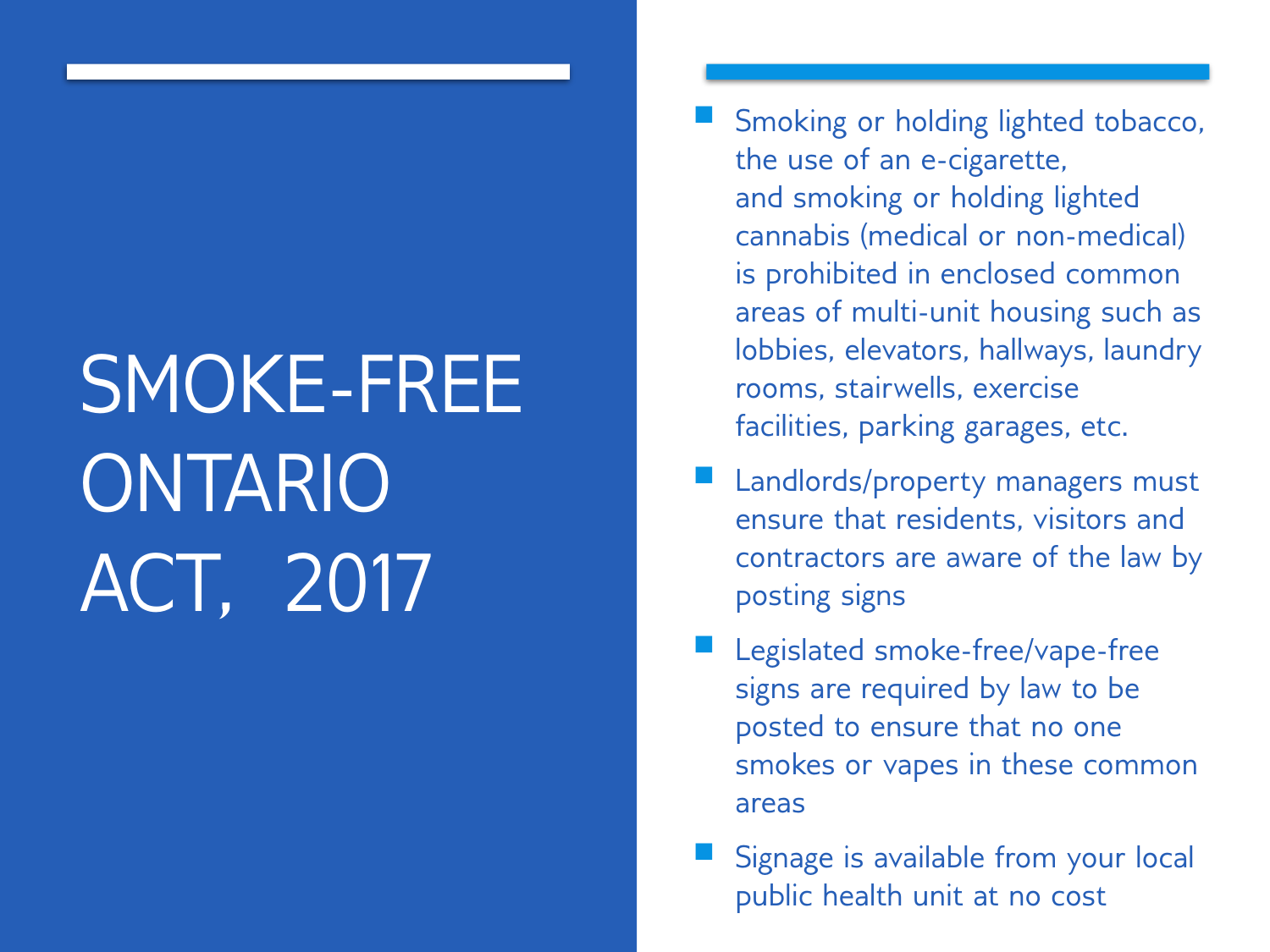

Smoking or holding lighted tobacco, the use of an e-cigarette, and smoking or holding lighted cannabis (medical or non-medical) is prohibited in enclosed common areas of multi-unit housing such as lobbies, elevators, hallways, laundry rooms, stairwells, exercise facilities, parking garages, etc.
Landlords/property managers must ensure that residents, visitors and contractors are aware of the law by posting signs
Legislated smoke-free/vape-free signs are required by law to be posted to ensure that no one smokes or vapes in these common areas
Signage is available from your local public health unit at no cost

# Smoke-Free Ontario Act,  2017